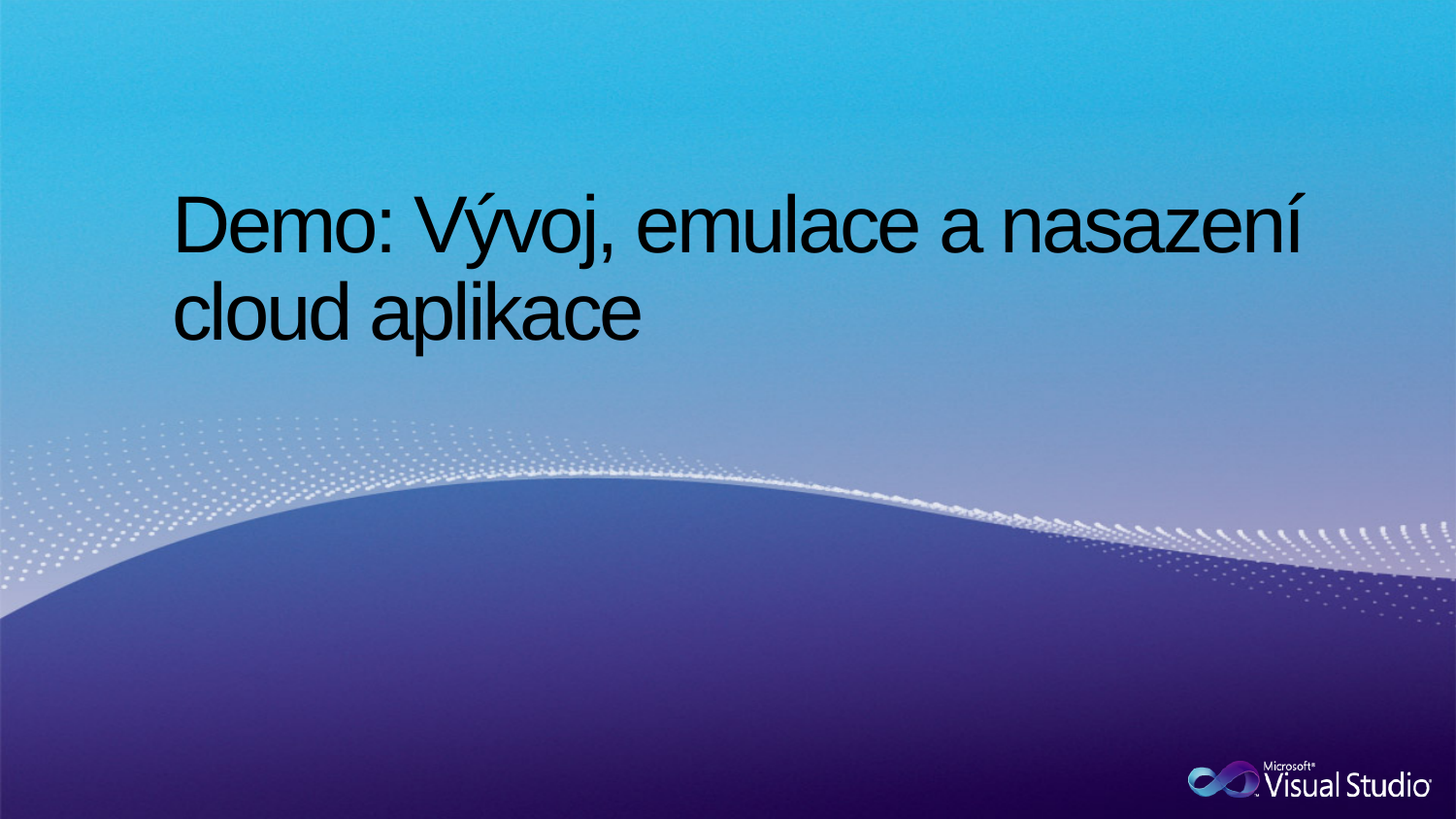

# Demo: Vývoj, emulace a nasazení cloud aplikace